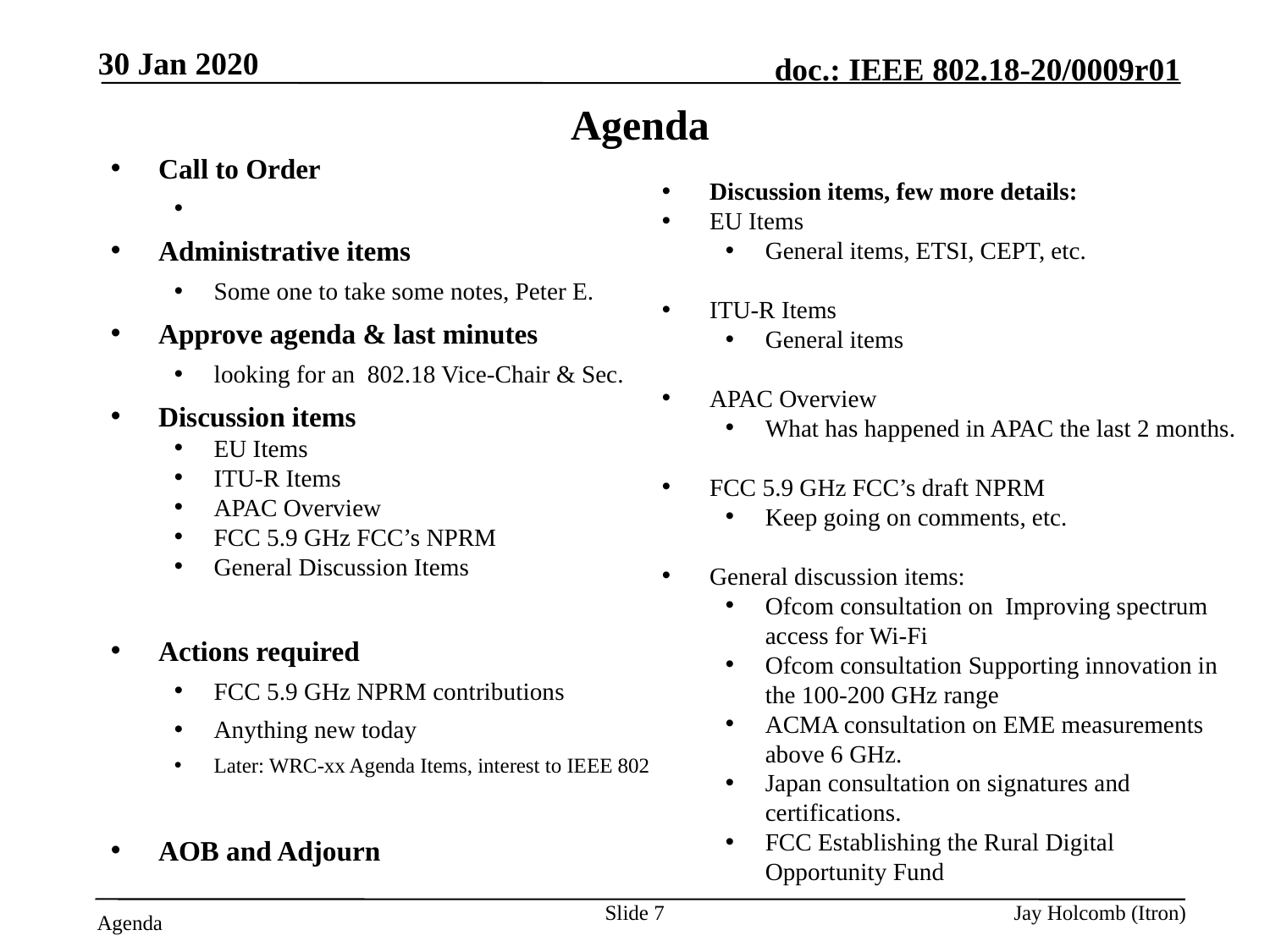

30 Jan 2020
# Agenda

Discussion items, few more details:
EU Items
General items, ETSI, CEPT, etc.

ITU-R Items
General items

APAC Overview
What has happened in APAC the last 2 months.

FCC 5.9 GHz FCC’s draft NPRM
Keep going on comments, etc.

General discussion items:
Ofcom consultation on  Improving spectrum access for Wi-Fi
Ofcom consultation Supporting innovation in the 100-200 GHz range
ACMA consultation on EME measurements above 6 GHz.
Japan consultation on signatures and certifications.
FCC Establishing the Rural Digital Opportunity Fund

Call to Order
Attendance server is open
Administrative items
Some one to take some notes, Peter E.
Approve agenda & last minutes
looking for an  802.18 Vice-Chair & Sec.
Discussion items
EU Items
ITU-R Items
APAC Overview
FCC 5.9 GHz FCC’s NPRM
General Discussion Items

Actions required
FCC 5.9 GHz NPRM contributions
Anything new today
Later: WRC-xx Agenda Items, interest to IEEE 802

AOB and Adjourn
Slide 7
Jay Holcomb (Itron)
Agenda